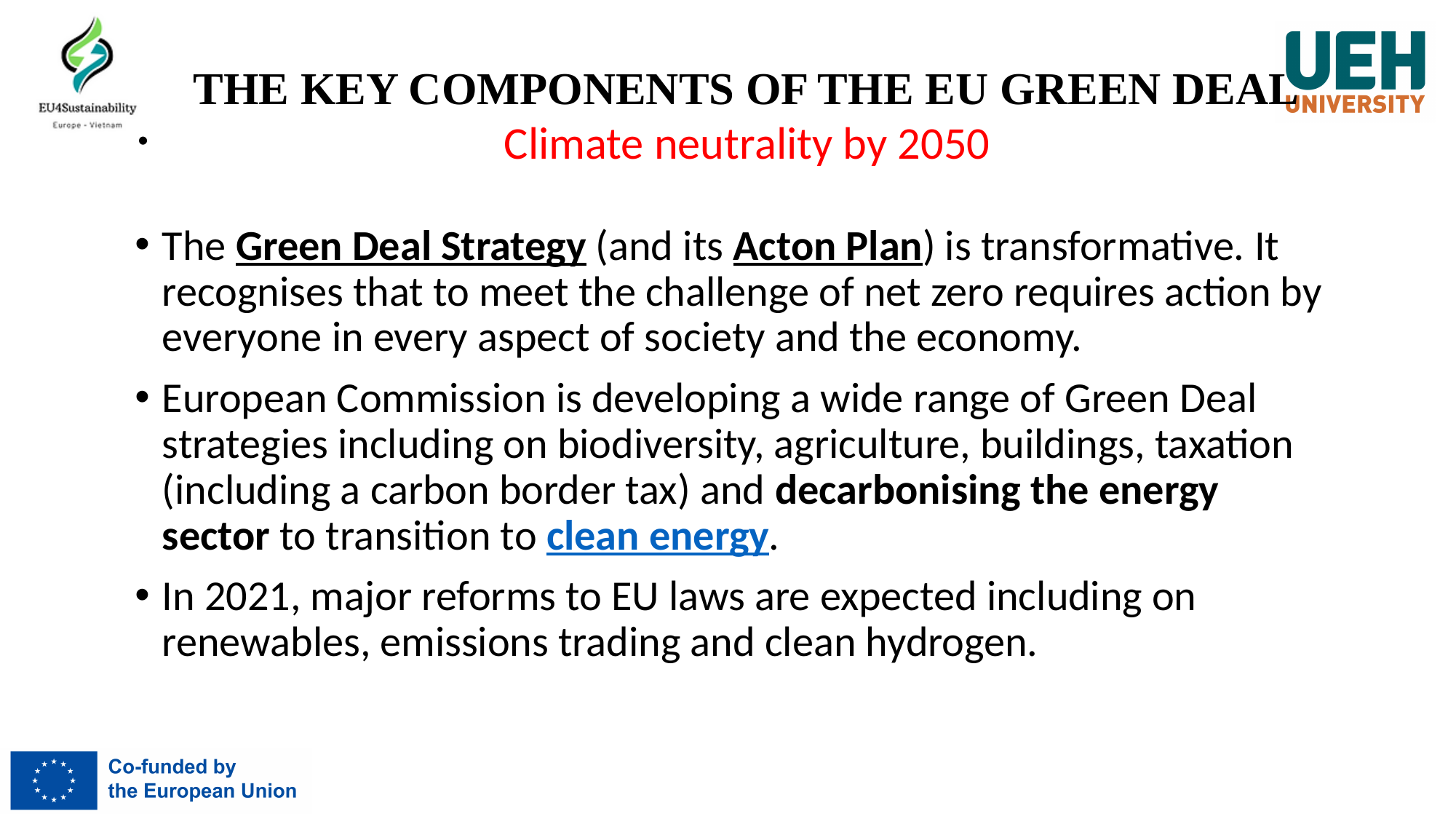

# .
THE KEY COMPONENTS OF THE EU GREEN DEAL
Climate neutrality by 2050
The Green Deal Strategy (and its Acton Plan) is transformative. It recognises that to meet the challenge of net zero requires action by everyone in every aspect of society and the economy.
European Commission is developing a wide range of Green Deal strategies including on biodiversity, agriculture, buildings, taxation (including a carbon border tax) and decarbonising the energy sector to transition to clean energy.
In 2021, major reforms to EU laws are expected including on renewables, emissions trading and clean hydrogen.